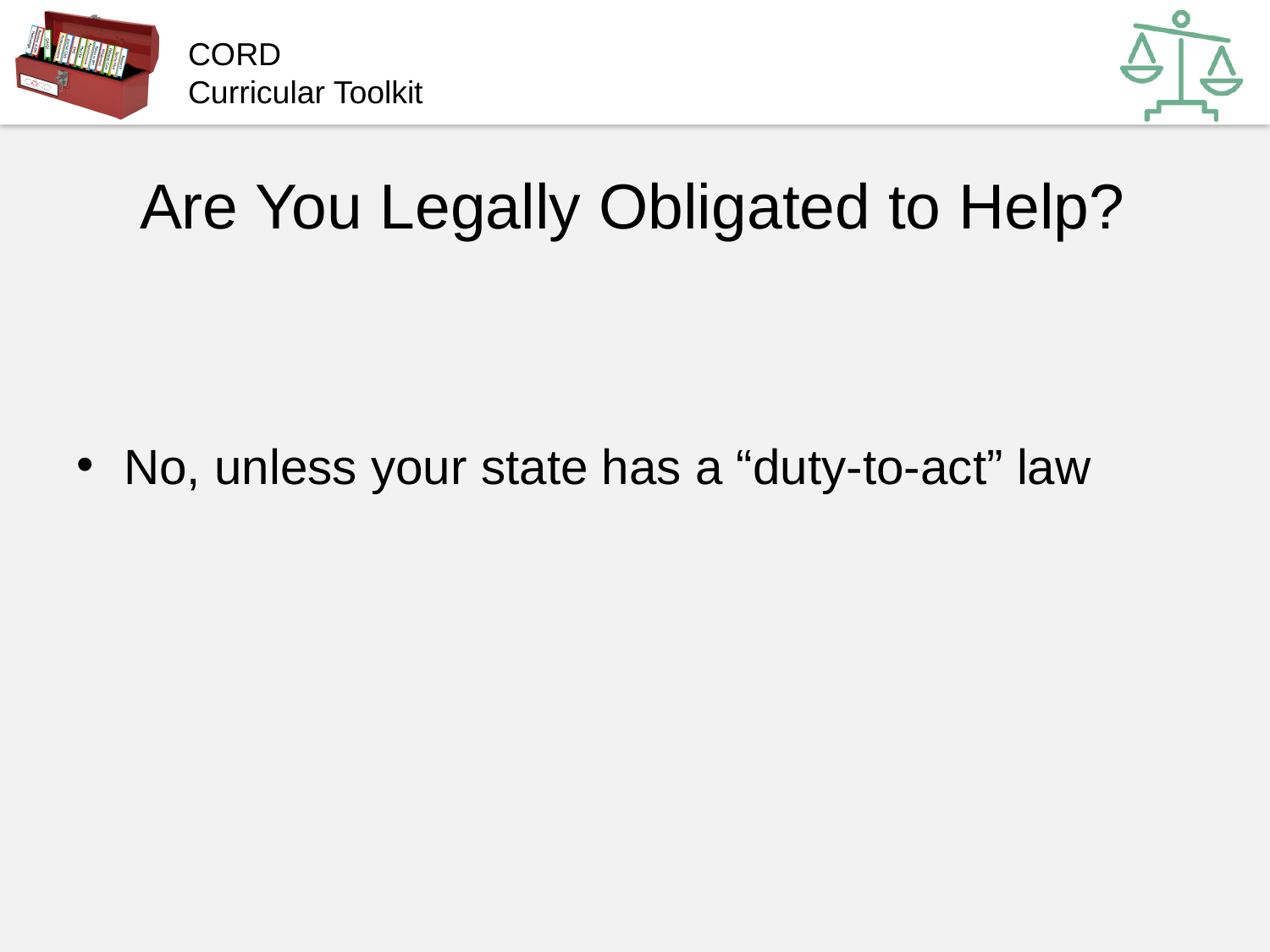

# Are You Legally Obligated to Help?
No, unless your state has a “duty-to-act” law